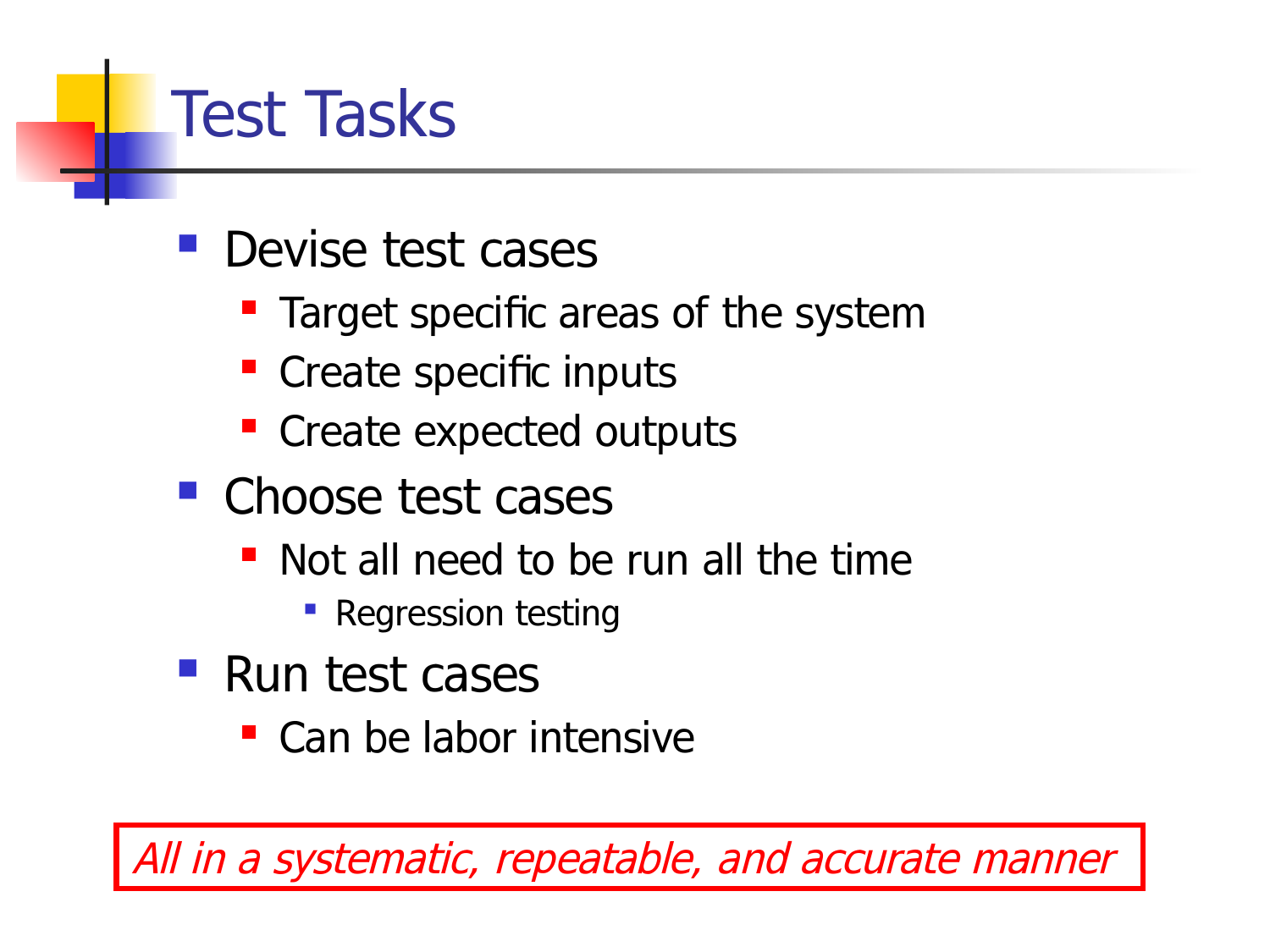

# Test Tasks
Devise test cases
Target specific areas of the system
Create specific inputs
Create expected outputs
Choose test cases
Not all need to be run all the time
Regression testing
Run test cases
Can be labor intensive

All in a systematic, repeatable, and accurate manner